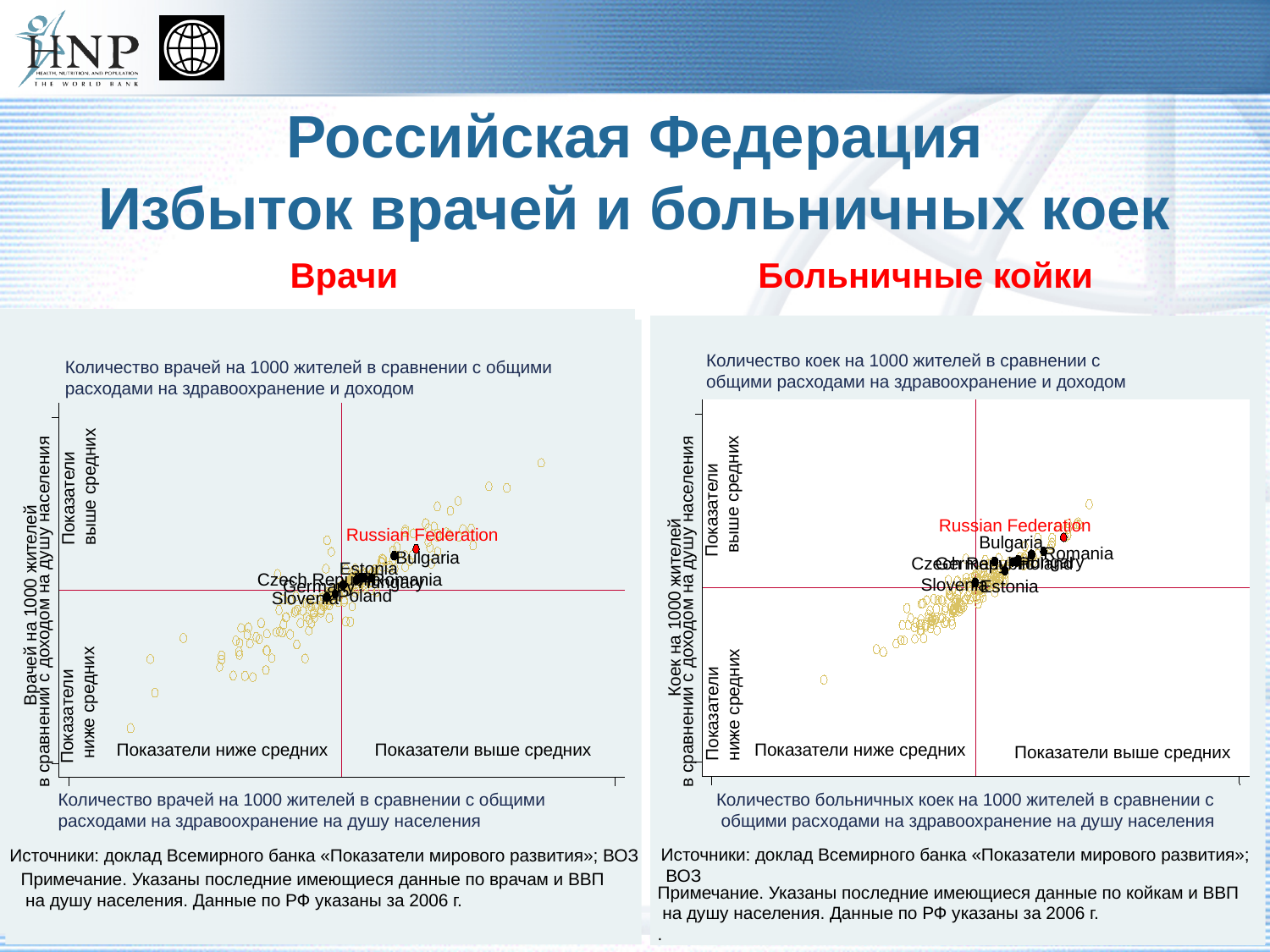

# Российская Федерация Избыток врачей и больничных коек
Врачи
Больничные койки

Количество коек на 1000 жителей в сравнении с общими расходами на здравоохранение и доходом

Показатели
 выше средних

Russian Federation
Bulgaria

Romania

Hungary
Germany

Czech Republic
Poland

Slovenia
Estonia

Коек на 1000 жителей
в сравнении с доходом на душу населения

Показатели
ниже средних

Показатели ниже средних
Показатели выше средних

Количество больничных коек на 1000 жителей в сравнении с
 общими расходами на здравоохранение на душу населения
Источники: доклад Всемирного банка «Показатели мирового развития»;
 ВОЗ
Примечание. Указаны последние имеющиеся данные по койкам и ВВП
 на душу населения. Данные по РФ указаны за 2006 г.
.

Количество врачей на 1000 жителей в сравнении с общими расходами на здравоохранение и доходом

Показатели выше средних

Russian Federation

Bulgaria

Estonia

Czech Republic
Romania

Hungary

Germany

Poland
Slovenia

Врачей на 1000 жителей

в сравнении с доходом на душу населения

Показатели
 ниже средних
Показатели ниже средних
Показатели выше средних

Количество врачей на 1000 жителей в сравнении с общими
расходами на здравоохранение на душу населения
  Источники: доклад Всемирного банка «Показатели мирового развития»; ВОЗ

Примечание. Указаны последние имеющиеся данные по врачам и ВВП
 на душу населения. Данные по РФ указаны за 2006 г.